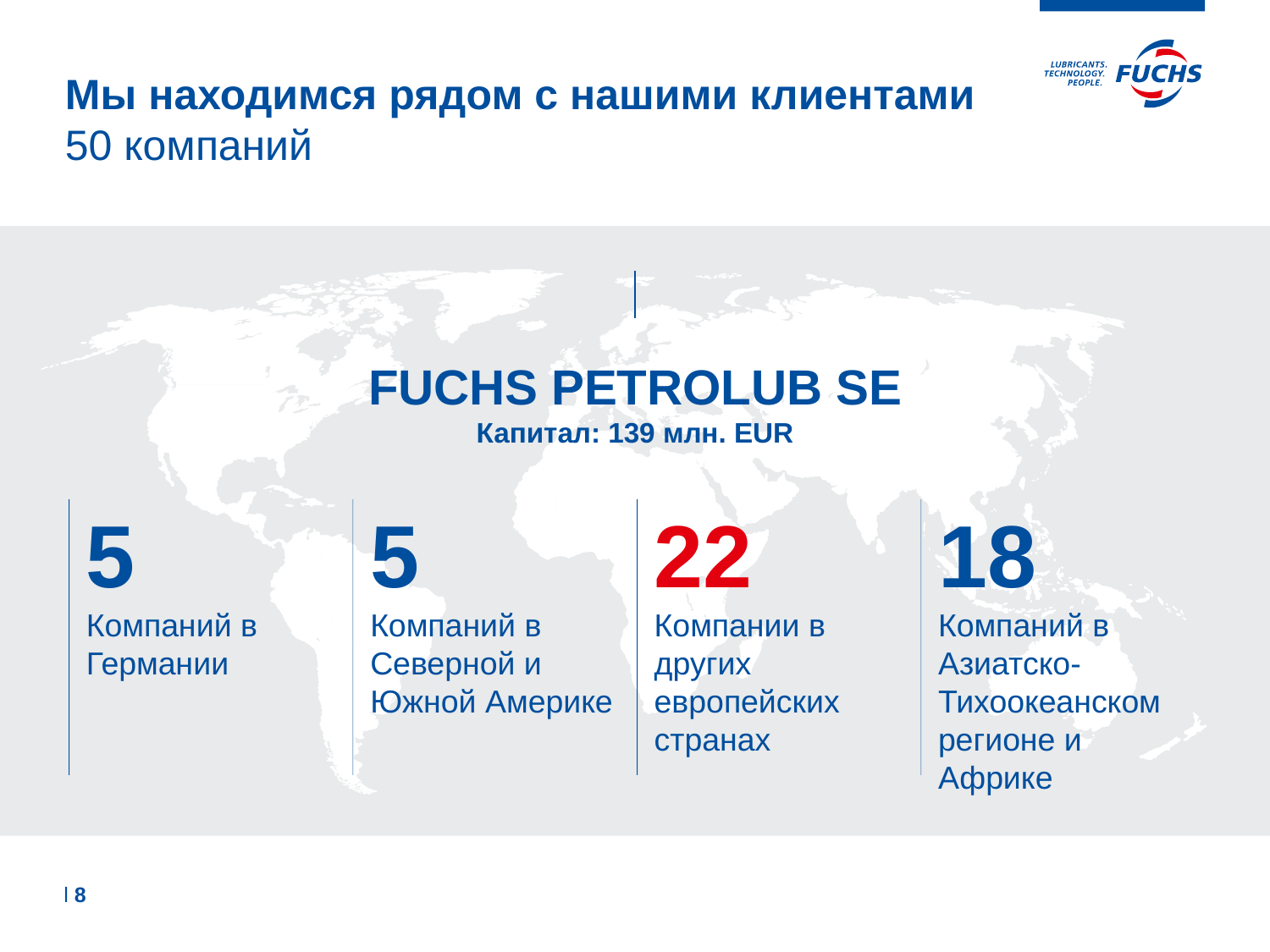

# Мы находимся рядом с нашими клиентами 50 компаний
FUCHS PETROLUB SE
Капитал: 139 млн. EUR

5
Компаний в Германии
5
Компаний в Северной и Южной Америке
22
Компании в других европейских странах
18
Компаний в Азиатско-Тихоокеанском регионе и Африке
l 8